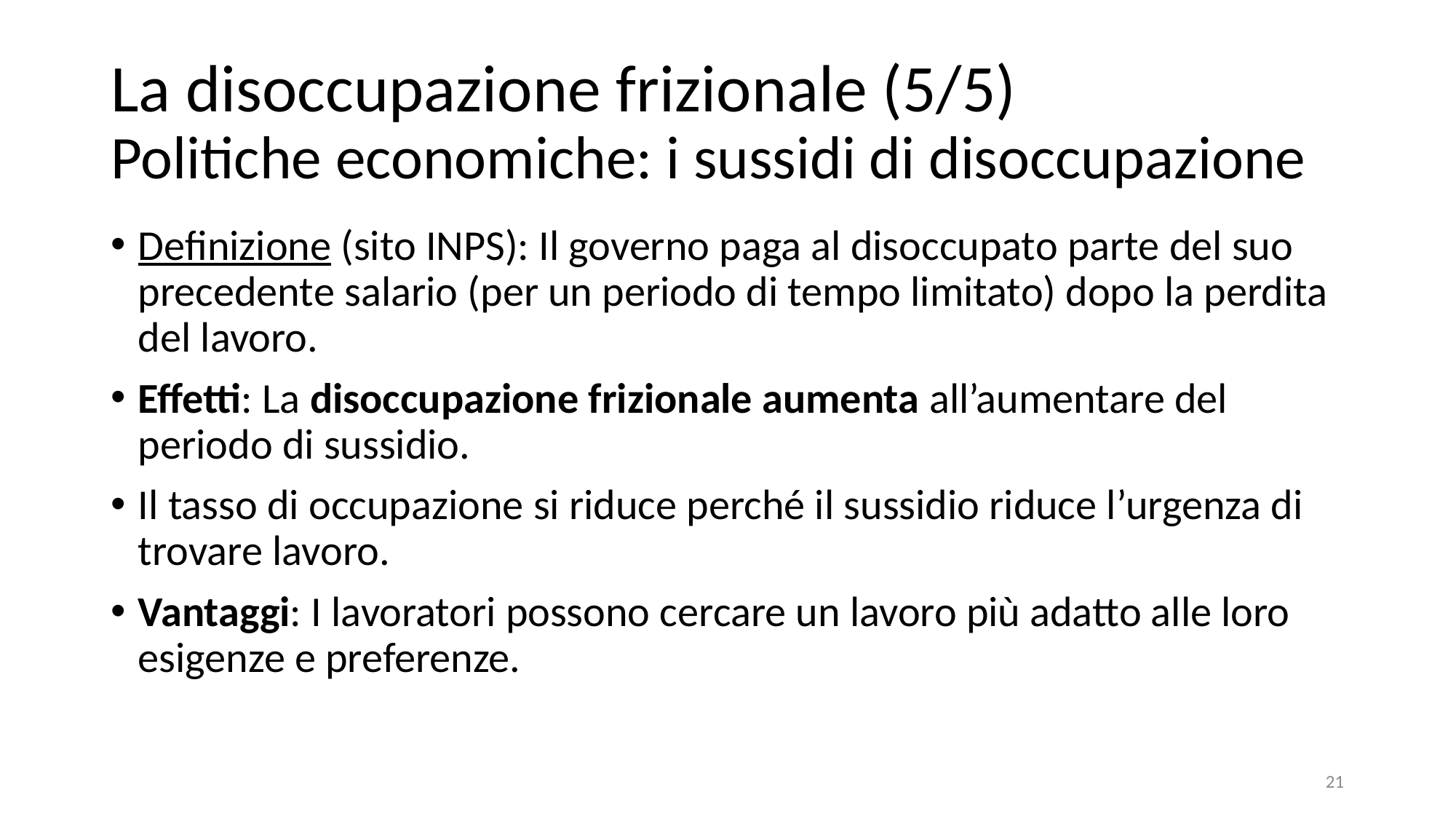

# La disoccupazione frizionale (5/5) Politiche economiche: i sussidi di disoccupazione
Definizione (sito INPS): Il governo paga al disoccupato parte del suo precedente salario (per un periodo di tempo limitato) dopo la perdita del lavoro.
Effetti: La disoccupazione frizionale aumenta all’aumentare del periodo di sussidio.
Il tasso di occupazione si riduce perché il sussidio riduce l’urgenza di trovare lavoro.
Vantaggi: I lavoratori possono cercare un lavoro più adatto alle loro esigenze e preferenze.
21